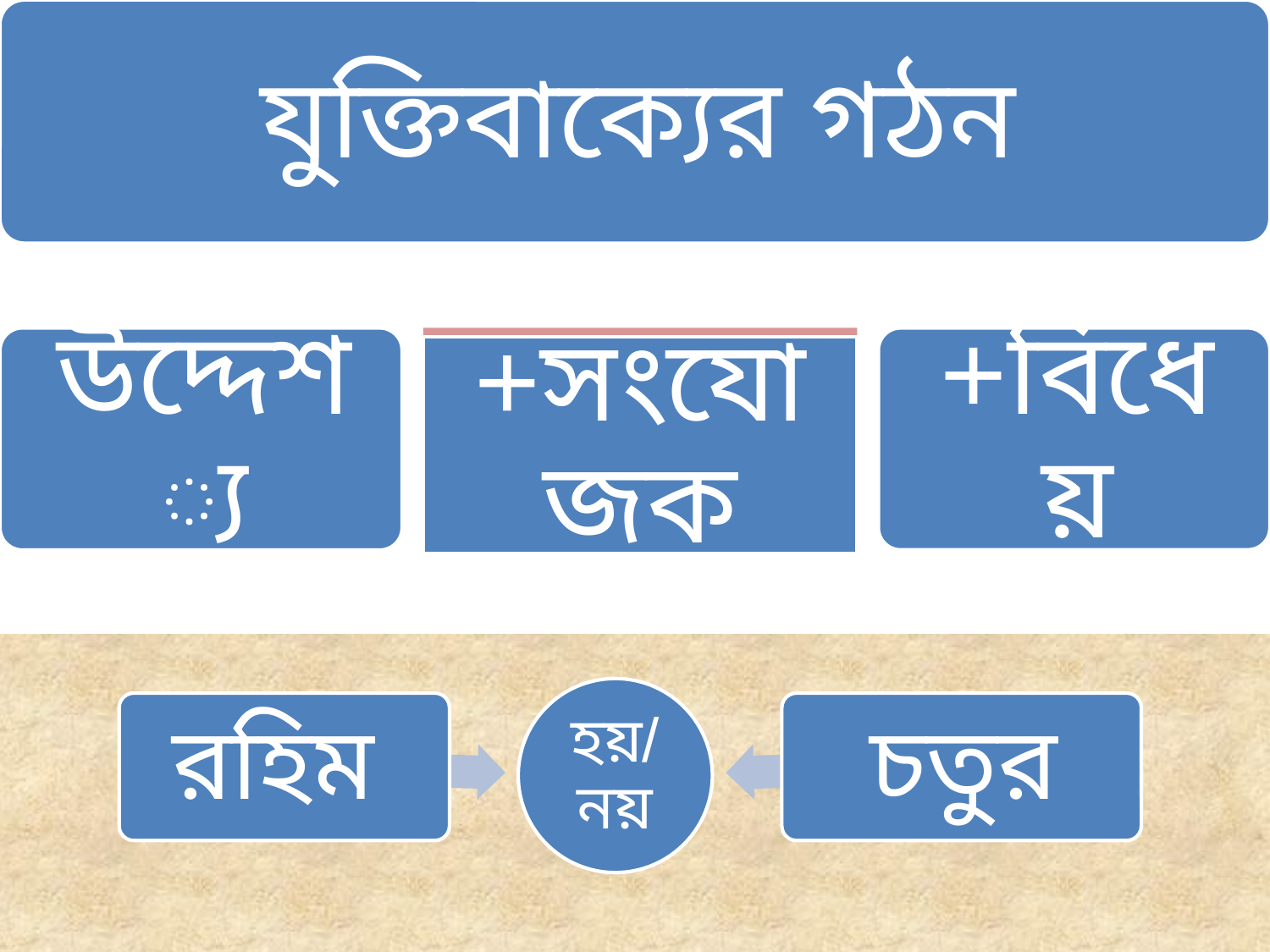

যুক্তিবাক্যের গঠন
উদ্দেশ্য
+সংযোজক
+বিধেয়
হয়/নয়
রহিম
চতুর